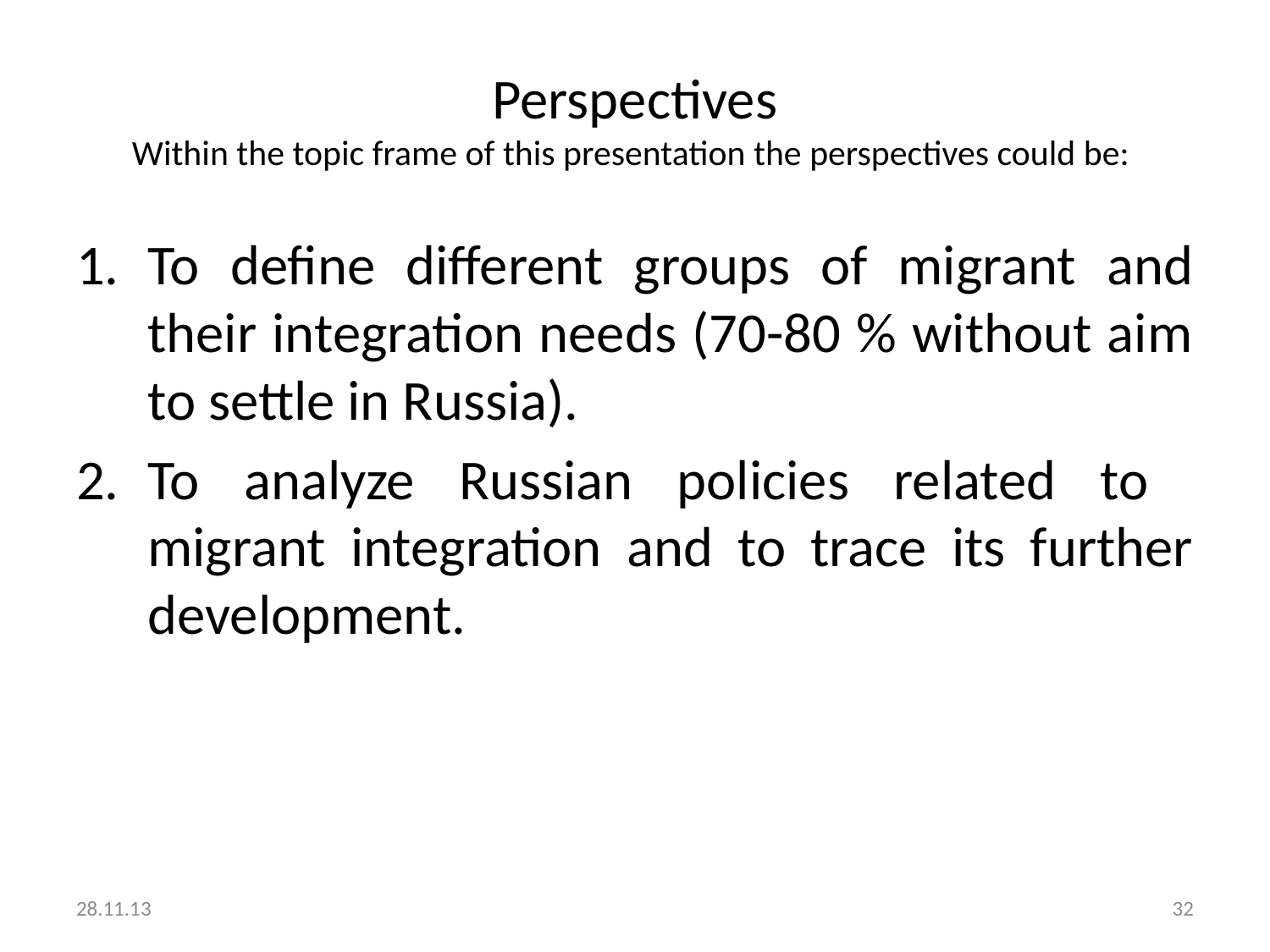

# Perspectives Within the topic frame of this presentation the perspectives could be:
To define different groups of migrant and their integration needs (70-80 % without aim to settle in Russia).
To analyze Russian policies related to  migrant integration and to trace its further development.

28.11.13
32